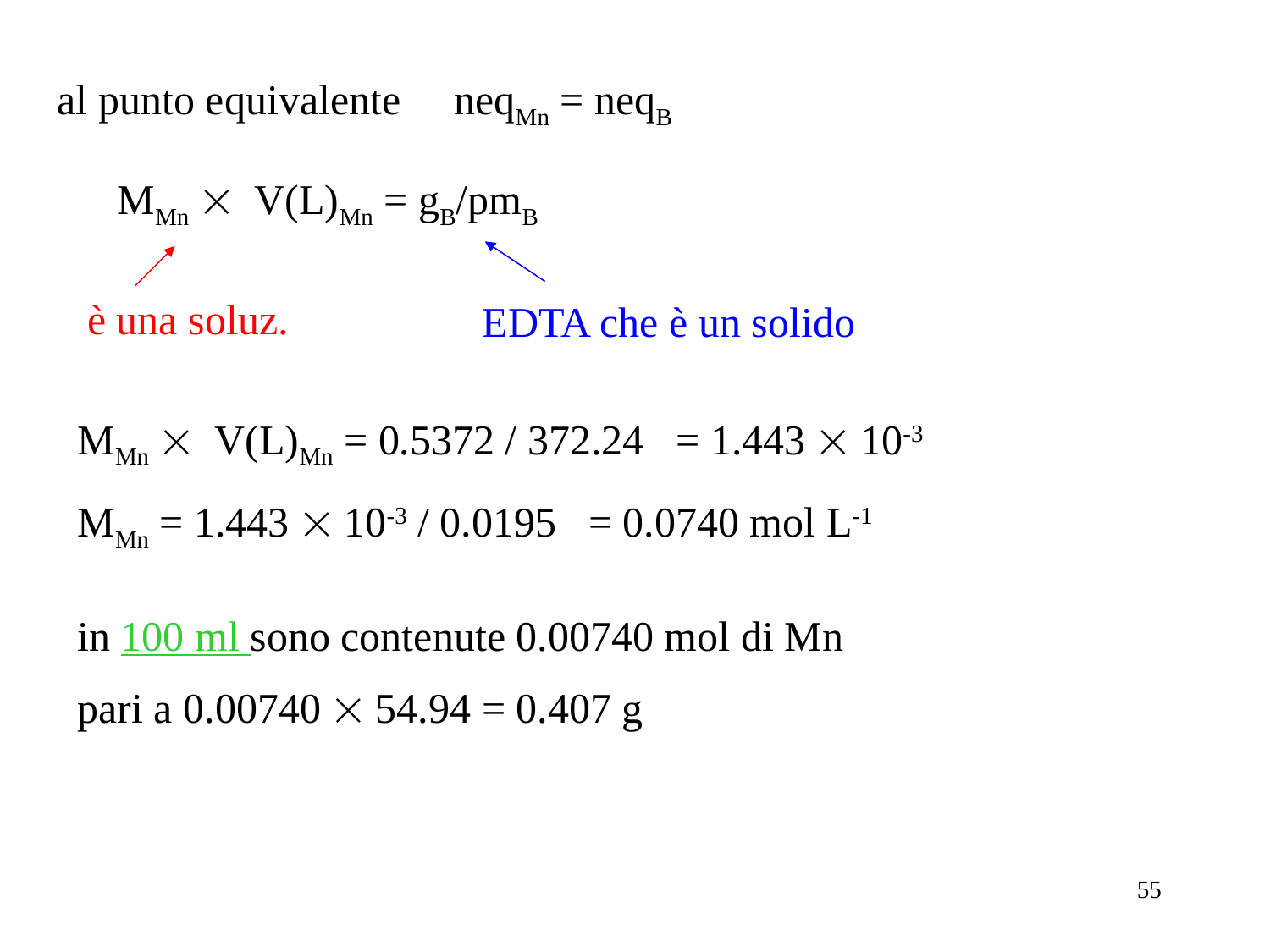

al punto equivalente     neqMn = neqB
MMn ×  V(L)Mn = gB/pmB
è una soluz.
EDTA che è un solido
MMn ×  V(L)Mn = 0.5372 / 372.24   = 1.443 × 10-3
MMn = 1.443 × 10-3 / 0.0195   = 0.0740 mol L-1
in 100 ml sono contenute 0.00740 mol di Mn
pari a 0.00740 × 54.94 = 0.407 g
55